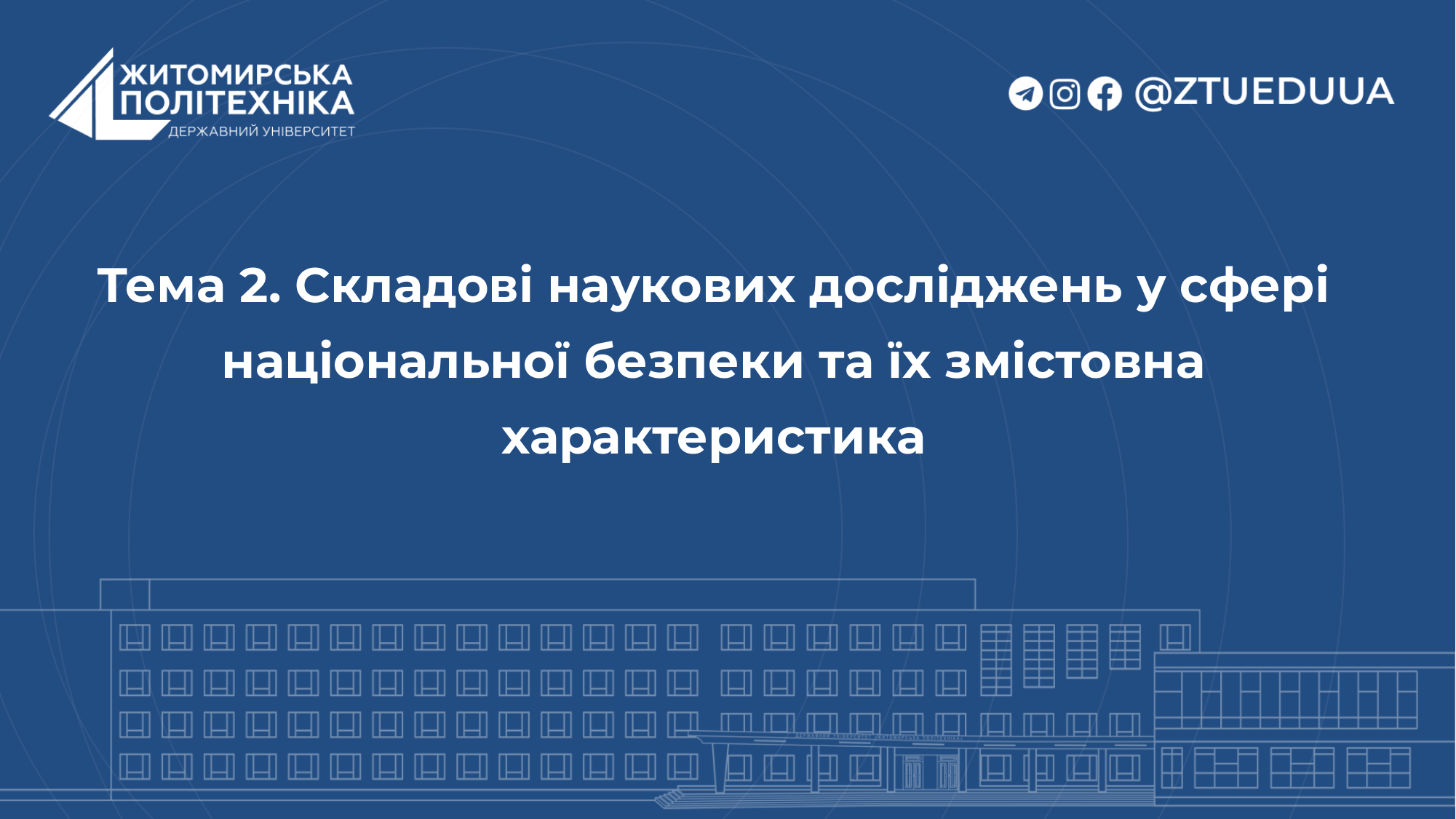

Тема 2. Складові наукових досліджень у сфері національної безпеки та їх змістовна характеристика